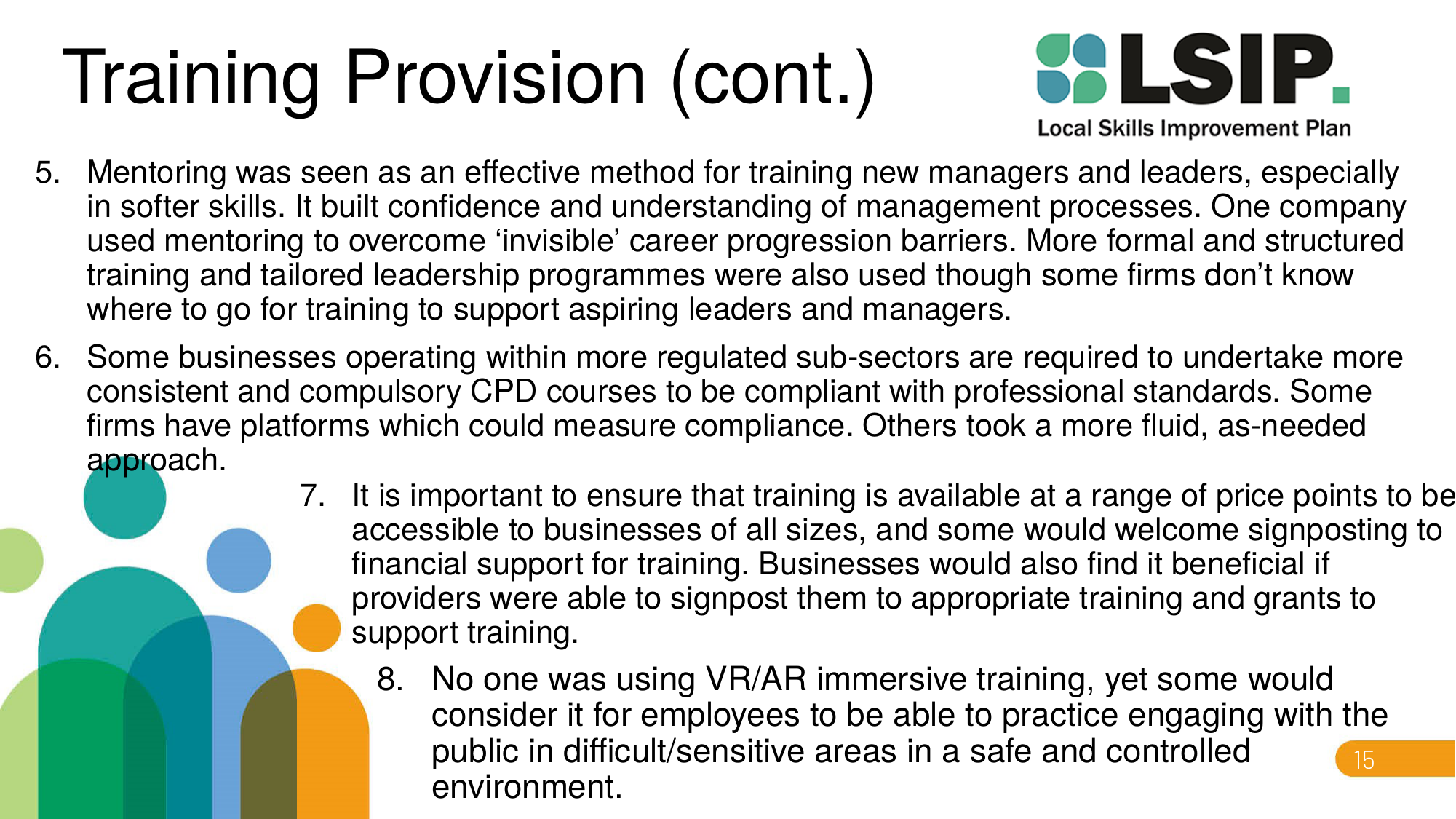

# Training Provision (cont.)
Mentoring was seen as an effective method for training new managers and leaders, especially in softer skills. It built confidence and understanding of management processes. One company used mentoring to overcome ‘invisible’ career progression barriers. More formal and structured training and tailored leadership programmes were also used though some firms don’t know where to go for training to support aspiring leaders and managers.
Some businesses operating within more regulated sub-sectors are required to undertake more consistent and compulsory CPD courses to be compliant with professional standards. Some firms have platforms which could measure compliance. Others took a more fluid, as-needed approach.

It is important to ensure that training is available at a range of price points to be accessible to businesses of all sizes, and some would welcome signposting to financial support for training. Businesses would also find it beneficial if providers were able to signpost them to appropriate training and grants to support training.
No one was using VR/AR immersive training, yet some would consider it for employees to be able to practice engaging with the public in difficult/sensitive areas in a safe and controlled environment.
15